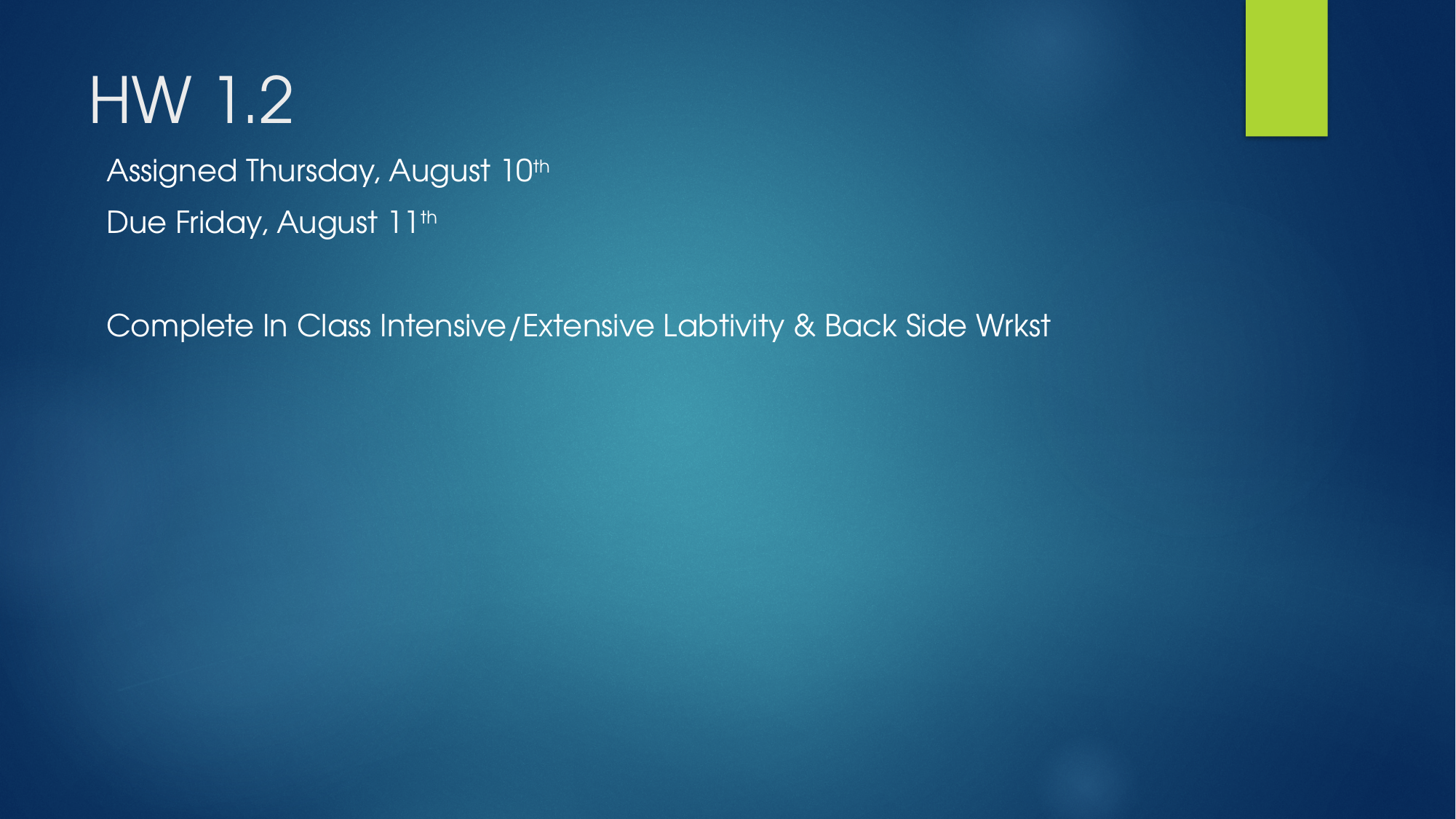

# HW 1.2
Assigned Thursday, August 10th
Due Friday, August 11th

Complete In Class Intensive/Extensive Labtivity & Back Side Wrkst